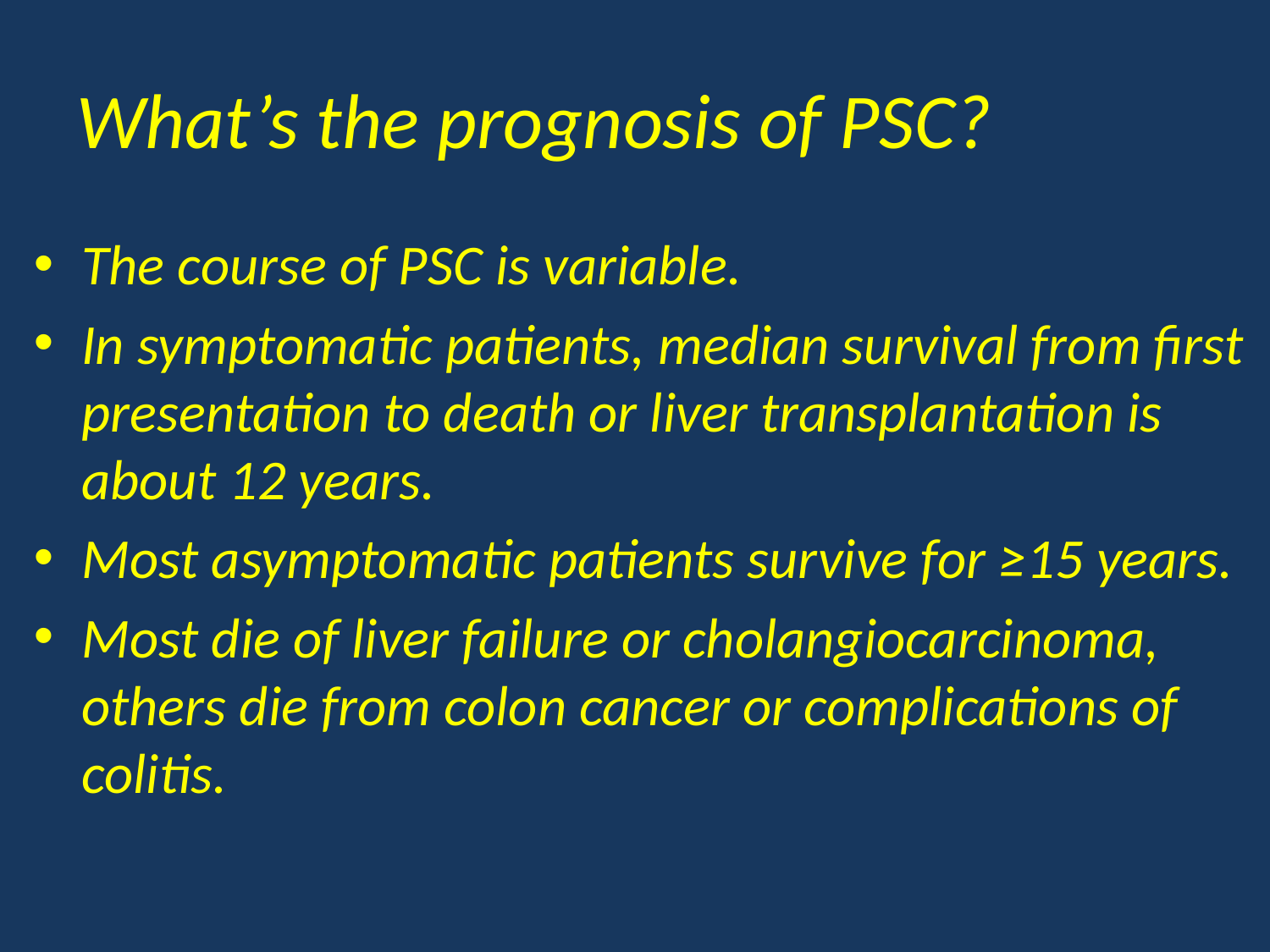

# What’s the prognosis of PSC?
The course of PSC is variable.
In symptomatic patients, median survival from first presentation to death or liver transplantation is about 12 years.
Most asymptomatic patients survive for ≥15 years.
Most die of liver failure or cholangiocarcinoma, others die from colon cancer or complications of colitis.